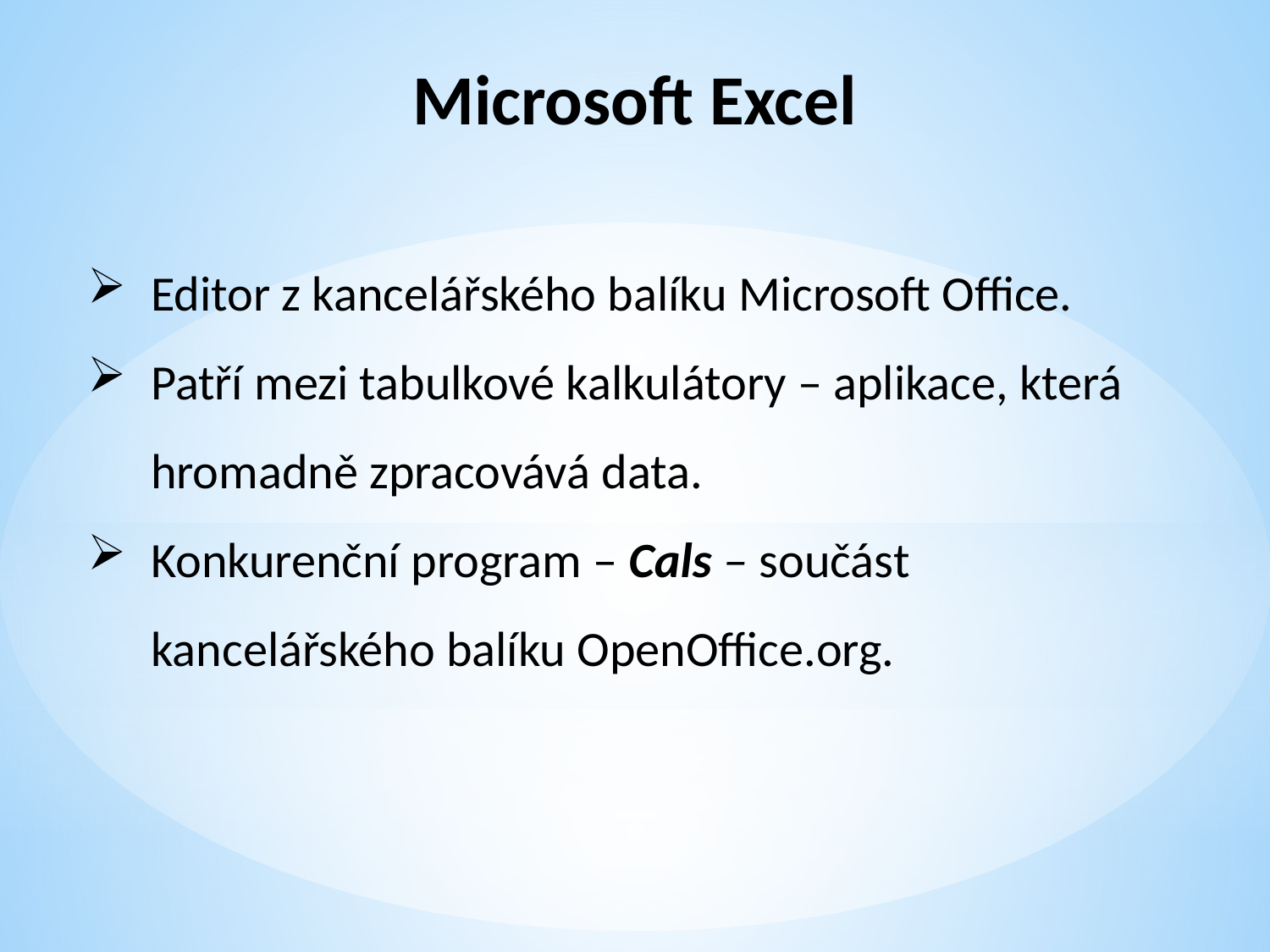

Microsoft Excel
Editor z kancelářského balíku Microsoft Office.
Patří mezi tabulkové kalkulátory – aplikace, která hromadně zpracovává data.
Konkurenční program – Cals – součást kancelářského balíku OpenOffice.org.